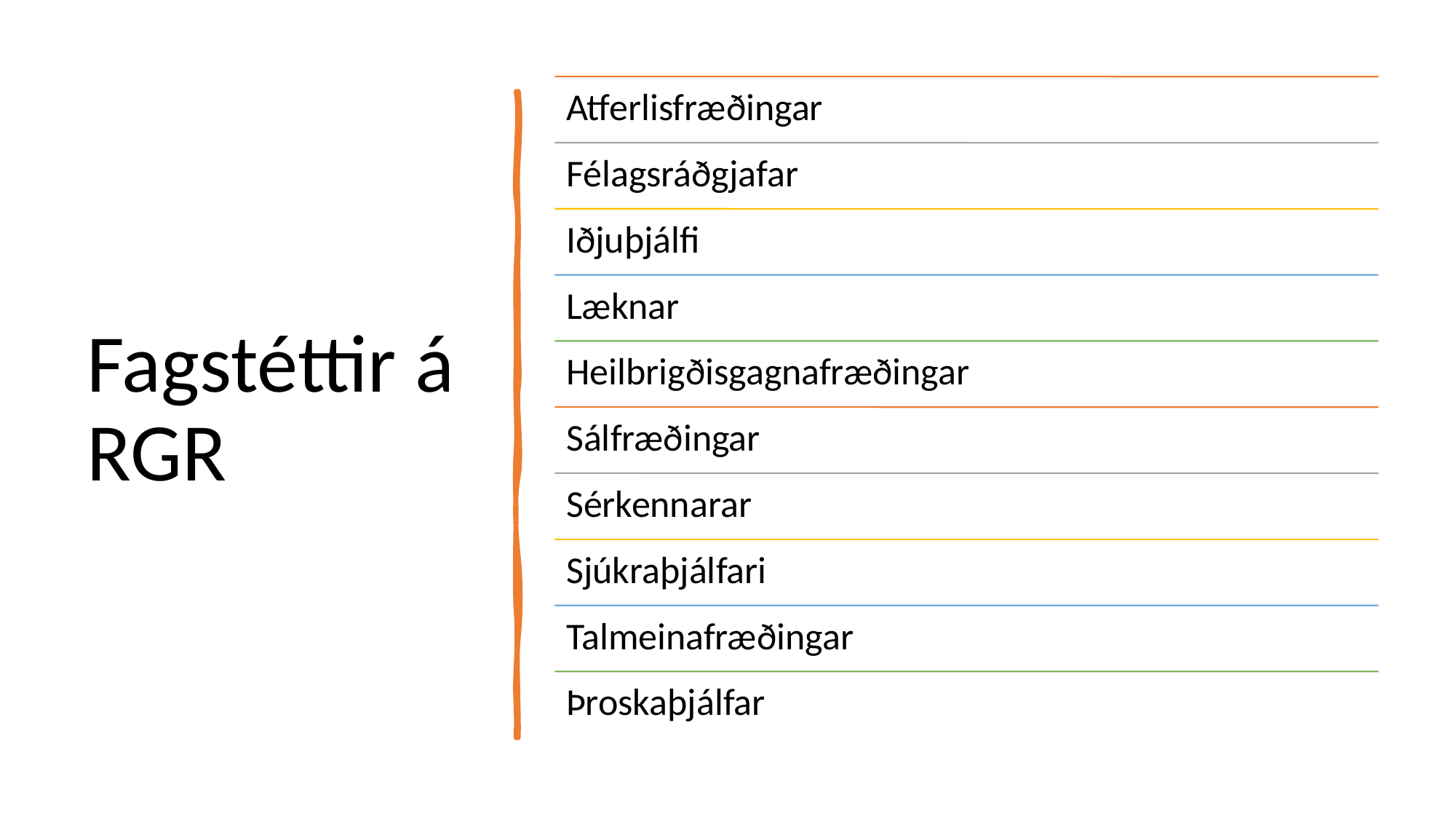

Atferlisfræðingar
Félagsráðgjafar
Iðjuþjálfi
Læknar
Heilbrigðisgagnafræðingar
Sálfræðingar
Sérkennarar
Sjúkraþjálfari
Talmeinafræðingar
Þroskaþjálfar
# Fagstéttir á RGR